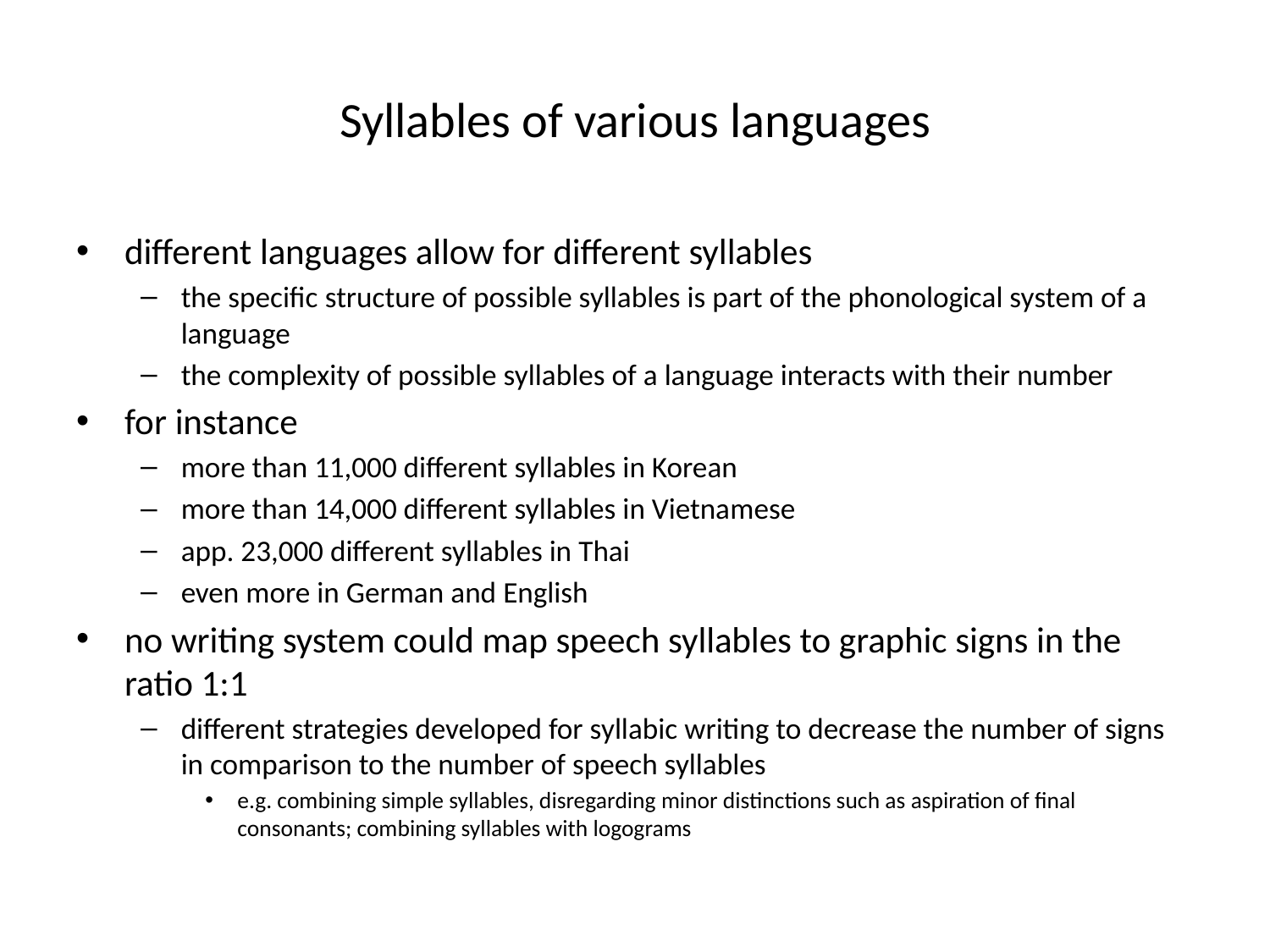

# Syllables of various languages
different languages allow for different syllables
the specific structure of possible syllables is part of the phonological system of a language
the complexity of possible syllables of a language interacts with their number
for instance
more than 11,000 different syllables in Korean
more than 14,000 different syllables in Vietnamese
app. 23,000 different syllables in Thai
even more in German and English
no writing system could map speech syllables to graphic signs in the ratio 1:1
different strategies developed for syllabic writing to decrease the number of signs in comparison to the number of speech syllables
e.g. combining simple syllables, disregarding minor distinctions such as aspiration of final consonants; combining syllables with logograms